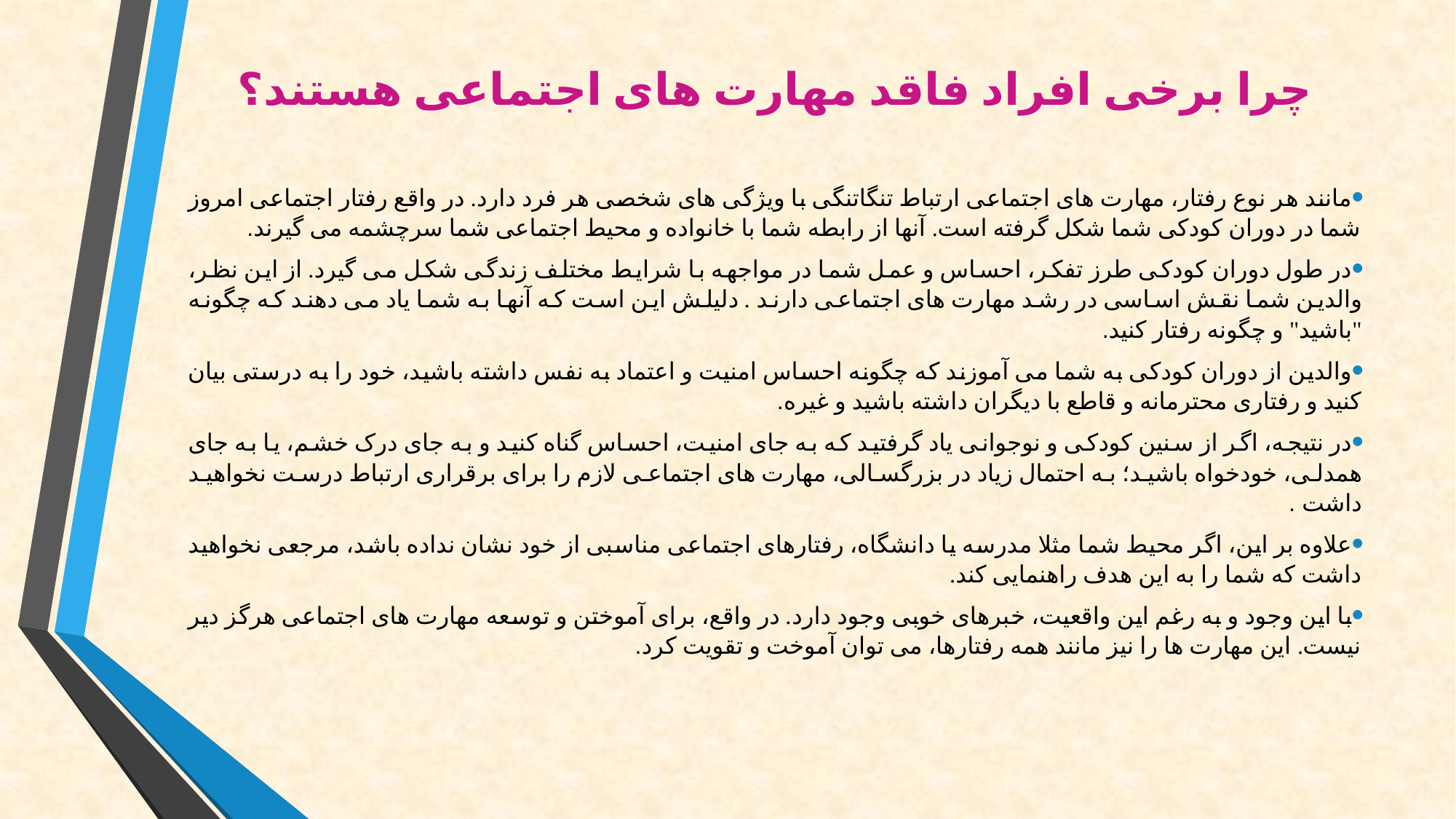

# چرا برخی افراد فاقد مهارت های اجتماعی هستند؟
مانند هر نوع رفتار، مهارت های اجتماعی ارتباط تنگاتنگی با ویژگی های شخصی هر فرد دارد. در واقع رفتار اجتماعی امروز شما در دوران کودکی شما شکل گرفته است. آنها از رابطه شما با خانواده و محیط اجتماعی شما سرچشمه می گیرند.
در طول دوران کودکی طرز تفکر، احساس و عمل شما در مواجهه با شرایط مختلف زندگی شکل می گیرد. از این نظر، والدین شما نقش اساسی در رشد مهارت های اجتماعی دارند . دلیلش این است که آنها به شما یاد می دهند که چگونه "باشید" و چگونه رفتار کنید.
والدین از دوران کودکی به شما می آموزند که چگونه احساس امنیت و اعتماد به نفس داشته باشید، خود را به درستی بیان کنید و رفتاری محترمانه و قاطع با دیگران داشته باشید و غیره.
در نتیجه، اگر از سنین کودکی و نوجوانی یاد گرفتید که به جای امنیت، احساس گناه کنید و به جای درک خشم، یا به جای همدلی، خودخواه باشید؛ به احتمال زیاد در بزرگسالی، مهارت های اجتماعی لازم را برای برقراری ارتباط درست نخواهید داشت .
علاوه بر این، اگر محیط شما مثلا مدرسه یا دانشگاه، رفتارهای اجتماعی مناسبی از خود نشان نداده باشد، مرجعی نخواهید داشت که شما را به این هدف راهنمایی کند.
با این وجود و به رغم این واقعیت، خبرهای خوبی وجود دارد. در واقع، برای آموختن و توسعه مهارت های اجتماعی هرگز دیر نیست. این مهارت ها را نیز مانند همه رفتارها، می توان آموخت و تقویت کرد.